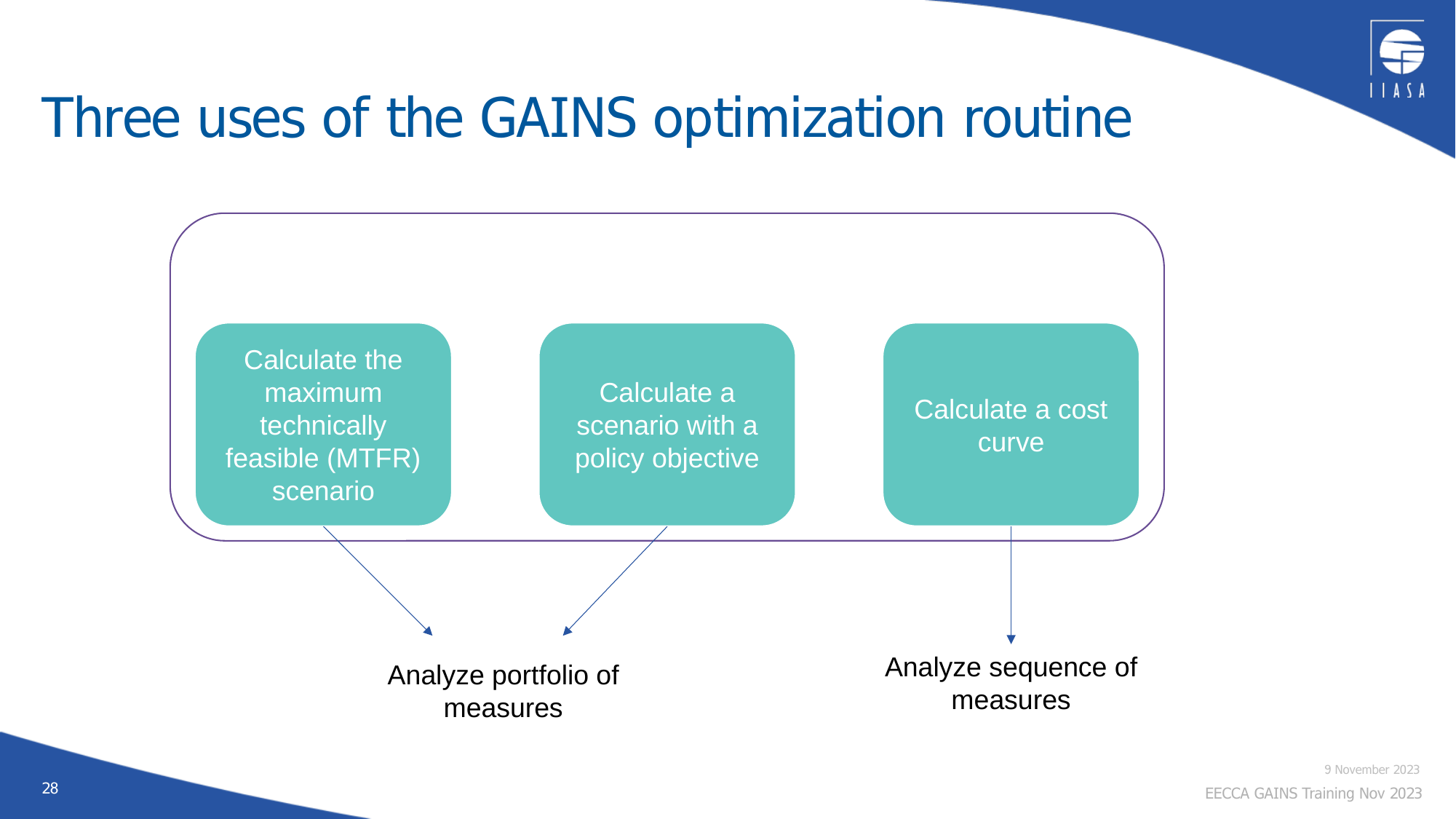

# Three uses of the GAINS optimization routine

Calculate a cost curve
Calculate a scenario with a policy objective
Calculate the maximum technically feasible (MTFR) scenario
Analyze sequence of measures
Analyze portfolio of measures
28
9 November 2023
EECCA GAINS Training Nov 2023